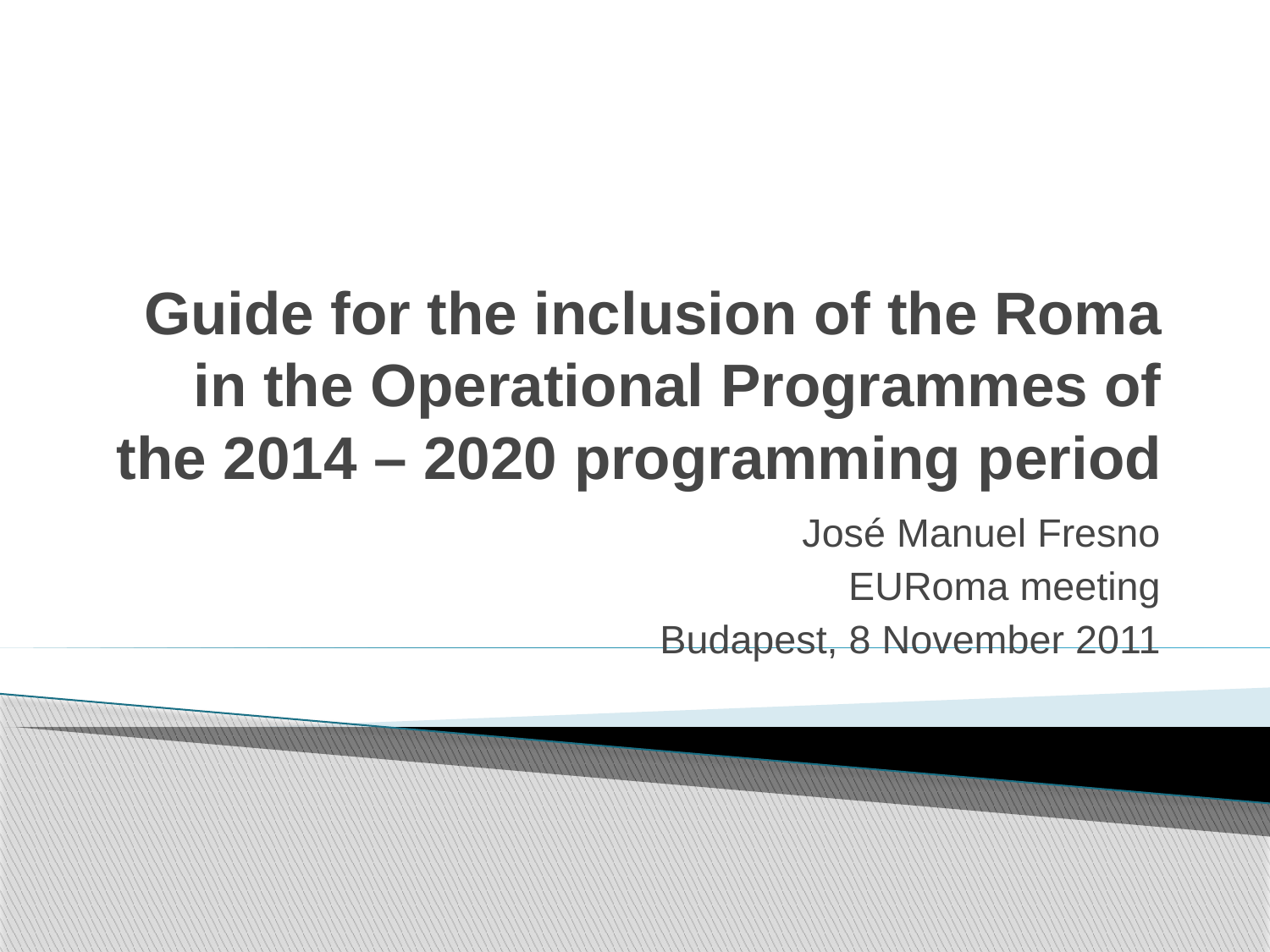

# Guide for the inclusion of the Roma in the Operational Programmes of the 2014 – 2020 programming period
José Manuel Fresno
EURoma meeting
Budapest, 8 November 2011